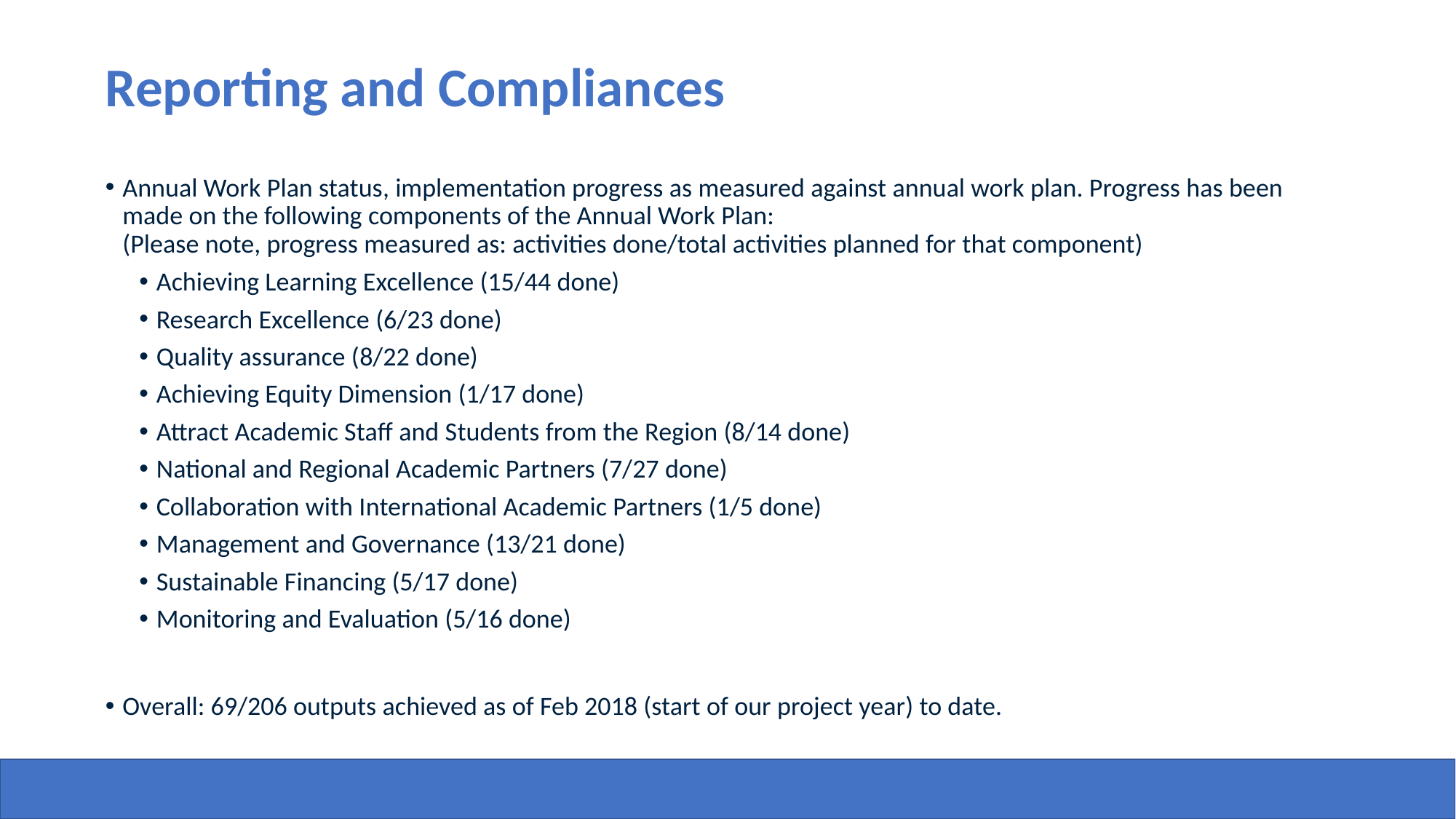

# Reporting and Compliances
Annual Work Plan status, implementation progress as measured against annual work plan. Progress has been made on the following components of the Annual Work Plan:
(Please note, progress measured as: activities done/total activities planned for that component)
Achieving Learning Excellence (15/44 done)
Research Excellence (6/23 done)
Quality assurance (8/22 done)
Achieving Equity Dimension (1/17 done)
Attract Academic Staff and Students from the Region (8/14 done)
National and Regional Academic Partners (7/27 done)
Collaboration with International Academic Partners (1/5 done)
Management and Governance (13/21 done)
Sustainable Financing (5/17 done)
Monitoring and Evaluation (5/16 done)

Overall: 69/206 outputs achieved as of Feb 2018 (start of our project year) to date.